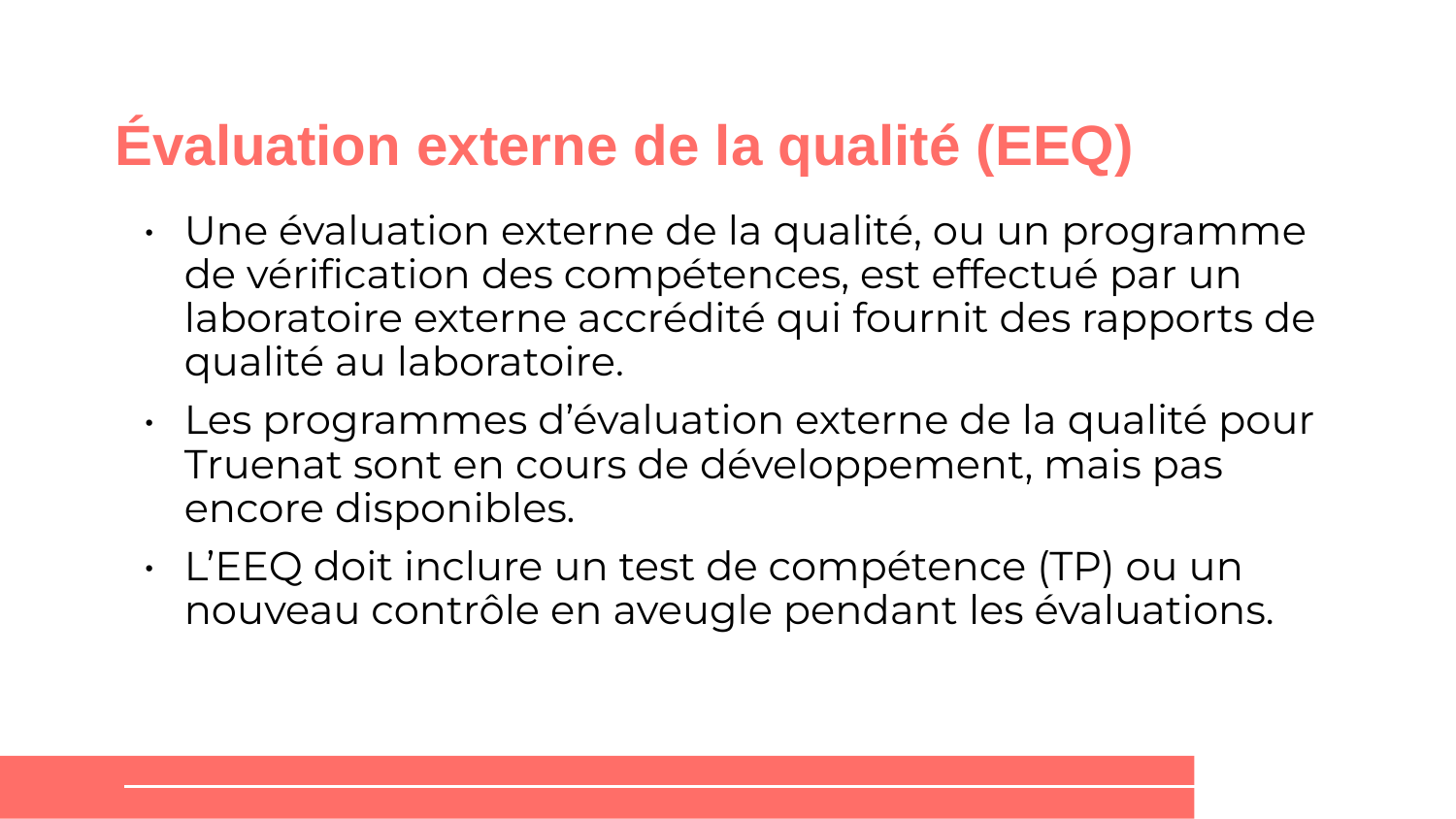

# Évaluation externe de la qualité (EEQ)
Une évaluation externe de la qualité, ou un programme de vérification des compétences, est effectué par un laboratoire externe accrédité qui fournit des rapports de qualité au laboratoire.
Les programmes d’évaluation externe de la qualité pour Truenat sont en cours de développement, mais pas encore disponibles.
L’EEQ doit inclure un test de compétence (TP) ou un nouveau contrôle en aveugle pendant les évaluations.